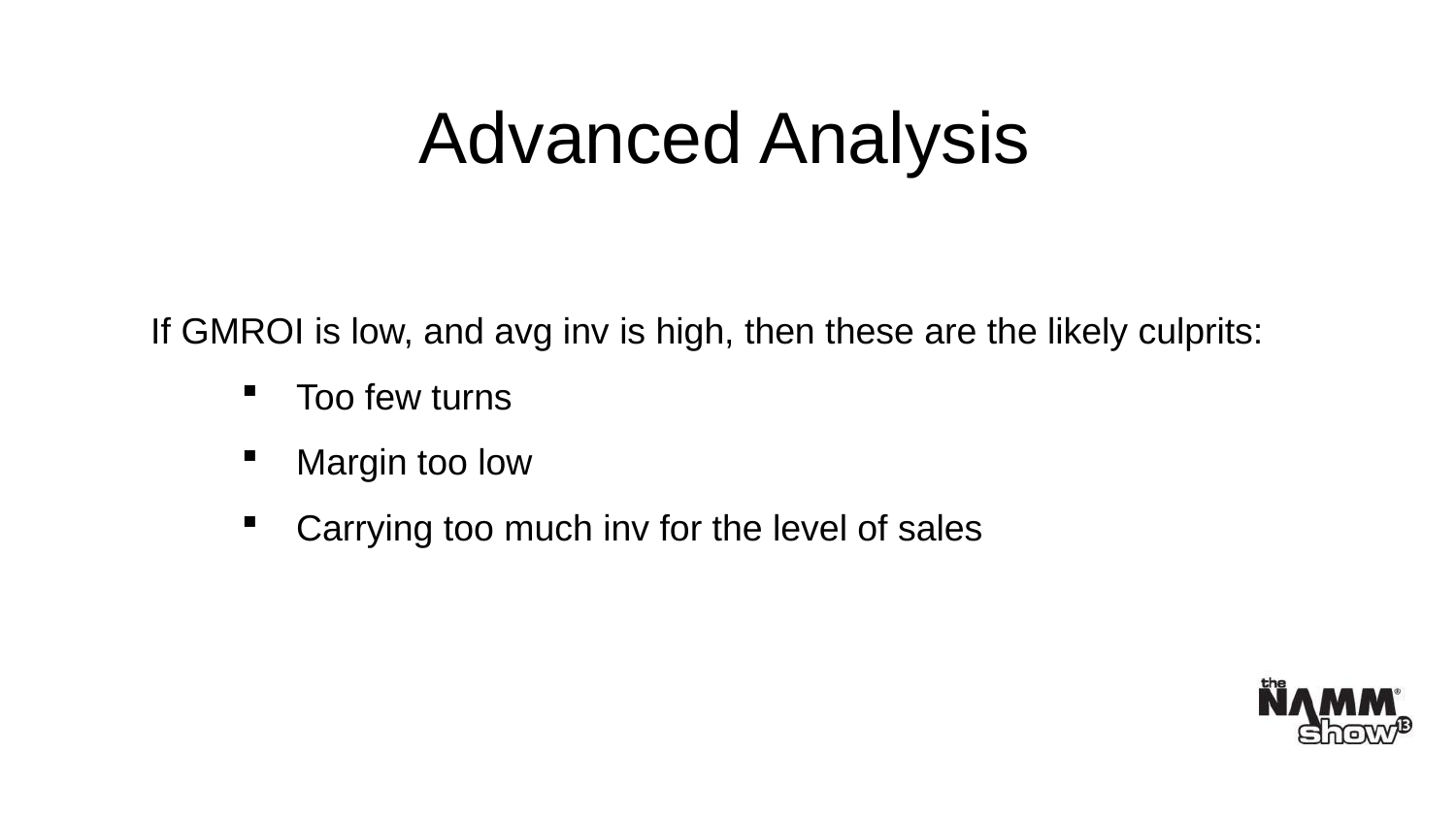

Advanced Analysis
If GMROI is low, and avg inv is high, then these are the likely culprits:
Too few turns
Margin too low
Carrying too much inv for the level of sales